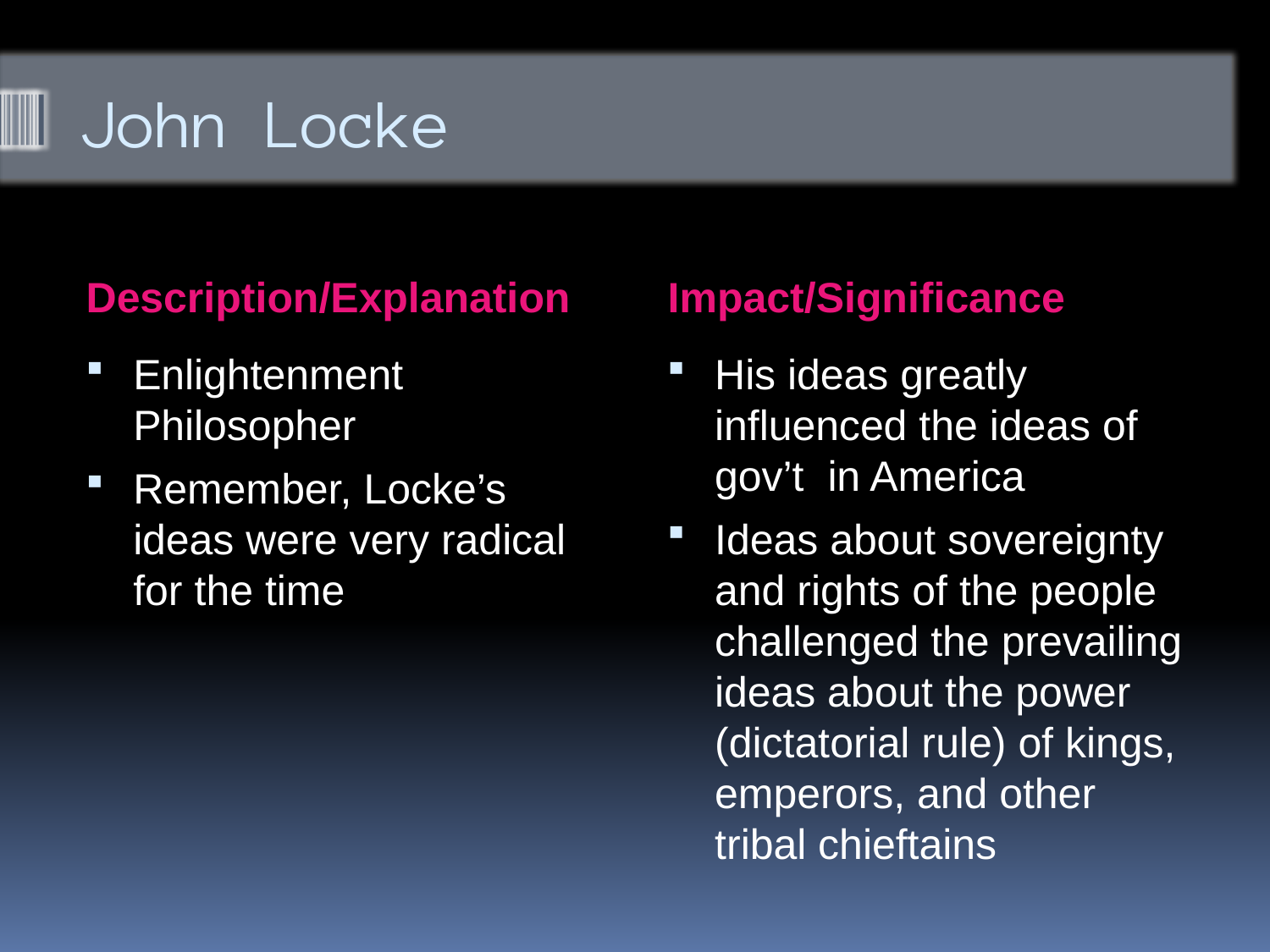

# John Locke
Description/Explanation
Impact/Significance
Enlightenment Philosopher
Remember, Locke’s ideas were very radical for the time

His ideas greatly influenced the ideas of gov’t  in America
Ideas about sovereignty and rights of the people challenged the prevailing ideas about the power (dictatorial rule) of kings, emperors, and other tribal chieftains